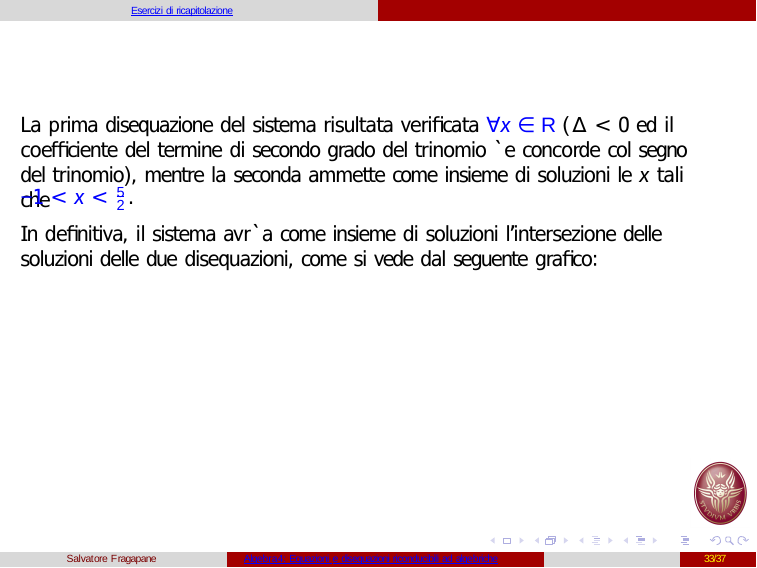

Esercizi di ricapitolazione
La prima disequazione del sistema risultata verificata ∀x ∈ R (∆ < 0 ed il coefficiente del termine di secondo grado del trinomio `e concorde col segno del trinomio), mentre la seconda ammette come insieme di soluzioni le x tali che
5
−1 < x <   .
2

In definitiva, il sistema avr`a come insieme di soluzioni l’intersezione delle soluzioni delle due disequazioni, come si vede dal seguente grafico:

Salvatore Fragapane
Algebra4: Equazioni e disequazioni riconducibili ad algebriche
33/37